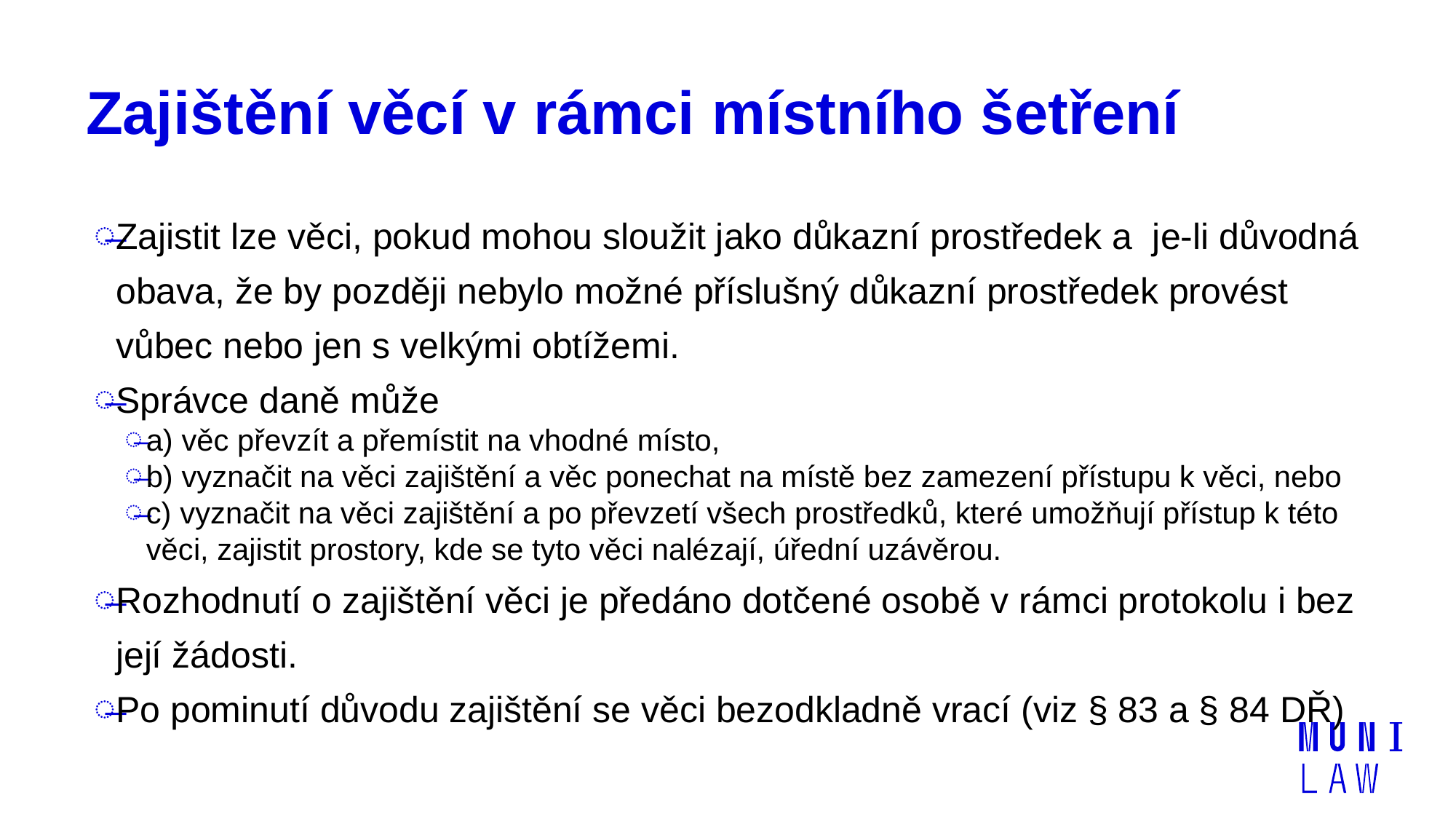

# Zajištění věcí v rámci místního šetření
Zajistit lze věci, pokud mohou sloužit jako důkazní prostředek a  je-li důvodná obava, že by později nebylo možné příslušný důkazní prostředek provést vůbec nebo jen s velkými obtížemi.
Správce daně může
a) věc převzít a přemístit na vhodné místo,
b) vyznačit na věci zajištění a věc ponechat na místě bez zamezení přístupu k věci, nebo
c) vyznačit na věci zajištění a po převzetí všech prostředků, které umožňují přístup k této věci, zajistit prostory, kde se tyto věci nalézají, úřední uzávěrou.
Rozhodnutí o zajištění věci je předáno dotčené osobě v rámci protokolu i bez její žádosti.
Po pominutí důvodu zajištění se věci bezodkladně vrací (viz § 83 a § 84 DŘ)

16.02.2022